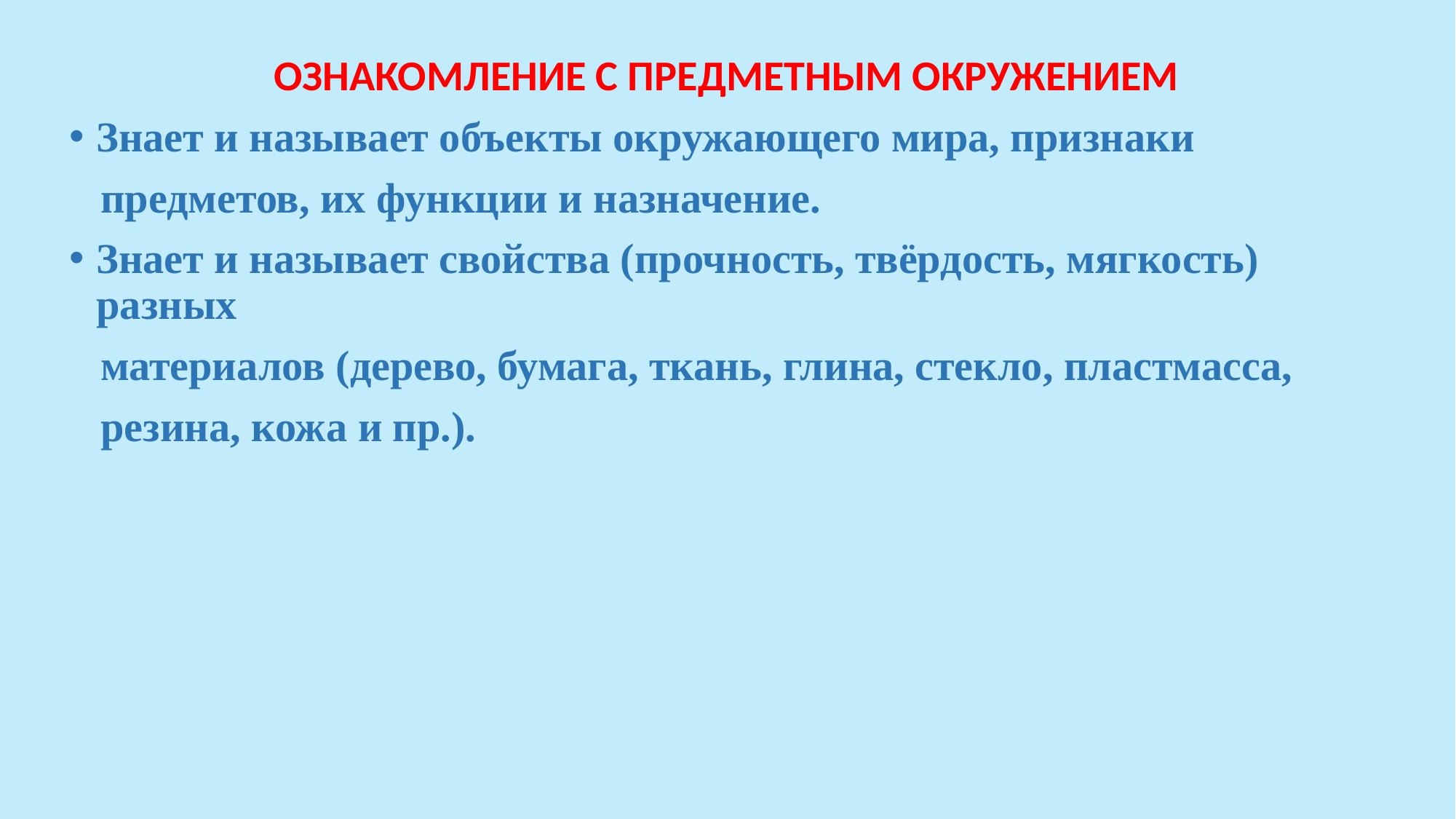

ОЗНАКОМЛЕНИЕ С ПРЕДМЕТНЫМ ОКРУЖЕНИЕМ
Знает и называет объекты окружающего мира, признаки
   предметов, их функции и назначение.
Знает и называет свойства (прочность, твёрдость, мягкость) разных
   материалов (дерево, бумага, ткань, глина, стекло, пластмасса,
   резина, кожа и пр.).